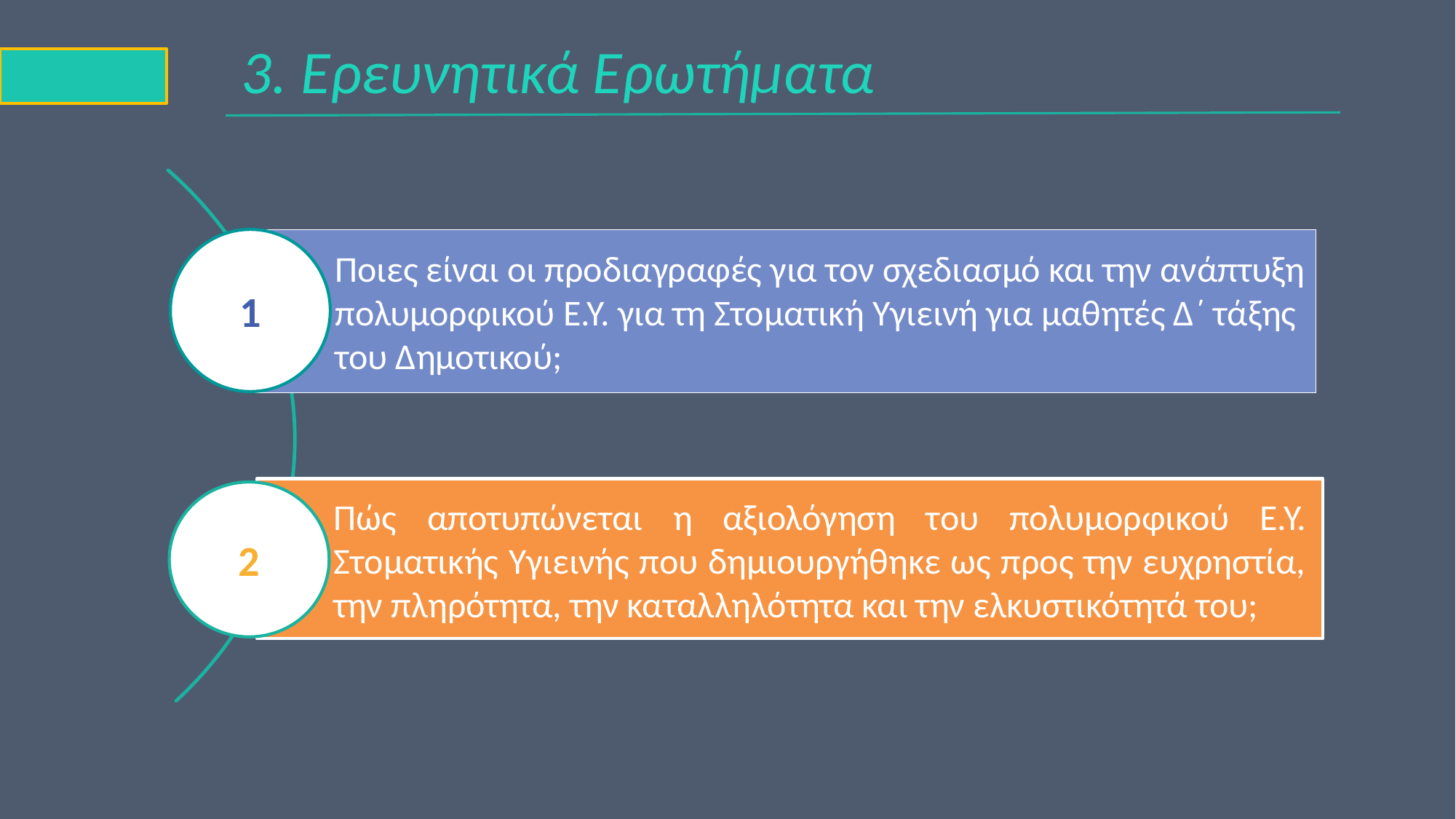

# 3. Ερευνητικά Ερωτήματα

Ποιες είναι οι προδιαγραφές για τον σχεδιασμό και την ανάπτυξη πολυμορφικού Ε.Υ. για τη Στοματική Υγιεινή για μαθητές Δ΄ τάξης του Δημοτικού;
1

2
Πώς αποτυπώνεται η αξιολόγηση του πολυμορφικού Ε.Υ. Στοματικής Υγιεινής που δημιουργήθηκε ως προς την ευχρηστία, την πληρότητα, την καταλληλότητα και την ελκυστικότητά του;